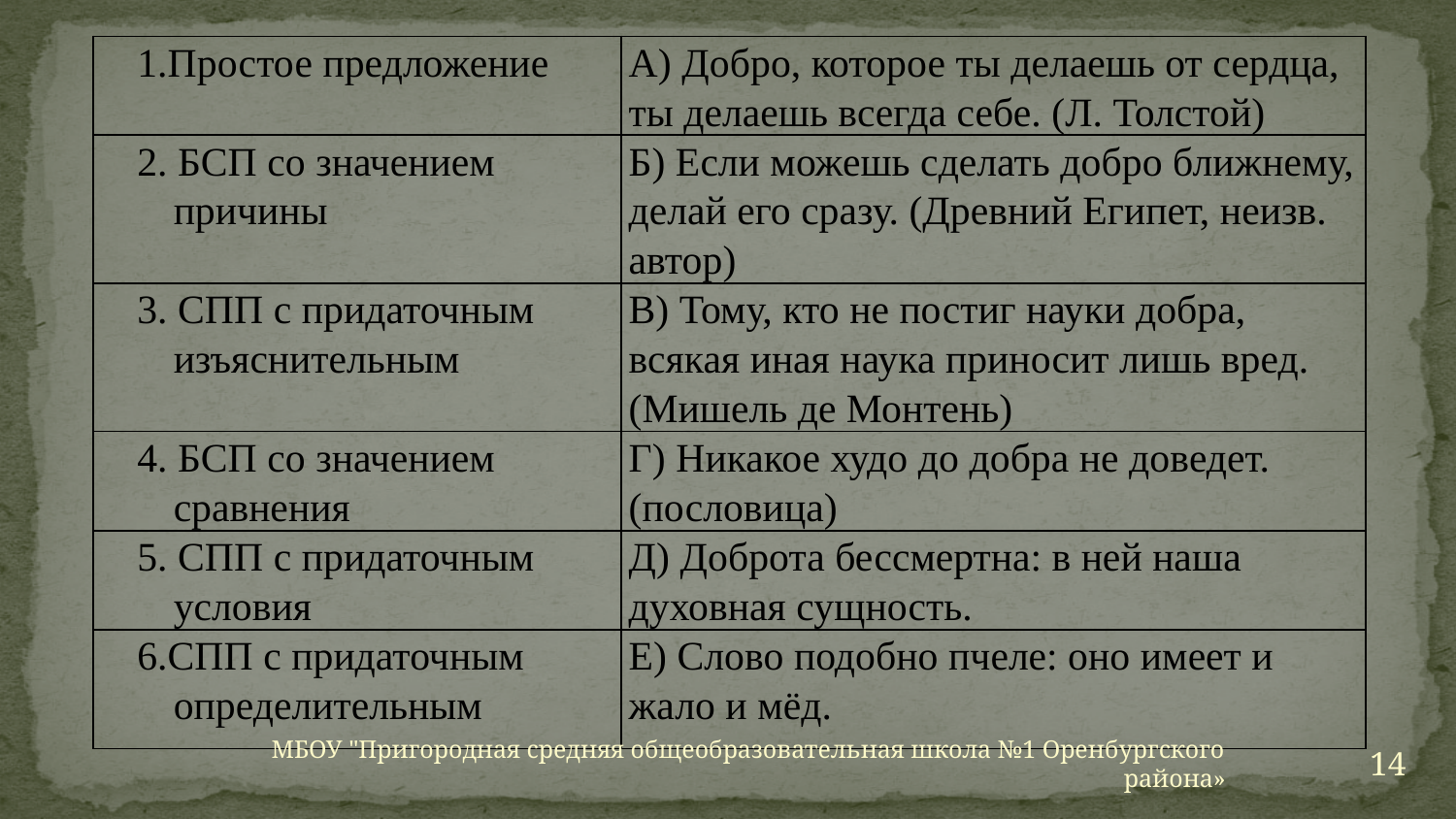

| 1.Простое предложение | А) Добро, которое ты делаешь от сердца, ты делаешь всегда себе. (Л. Толстой) |
| --- | --- |
| 2. БСП со значением причины | Б) Если можешь сделать добро ближнему, делай его сразу. (Древний Египет, неизв. автор) |
| 3. СПП с придаточным изъяснительным | В) Тому, кто не постиг науки добра, всякая иная наука приносит лишь вред. (Мишель де Монтень) |
| 4. БСП со значением сравнения | Г) Никакое худо до добра не доведет. (пословица) |
| 5. СПП с придаточным условия | Д) Доброта бессмертна: в ней наша духовная сущность. |
| 6.СПП с придаточным определительным | Е) Слово подобно пчеле: оно имеет и жало и мёд. |
#

14
МБОУ "Пригородная средняя общеобразовательная школа №1 Оренбургского района»